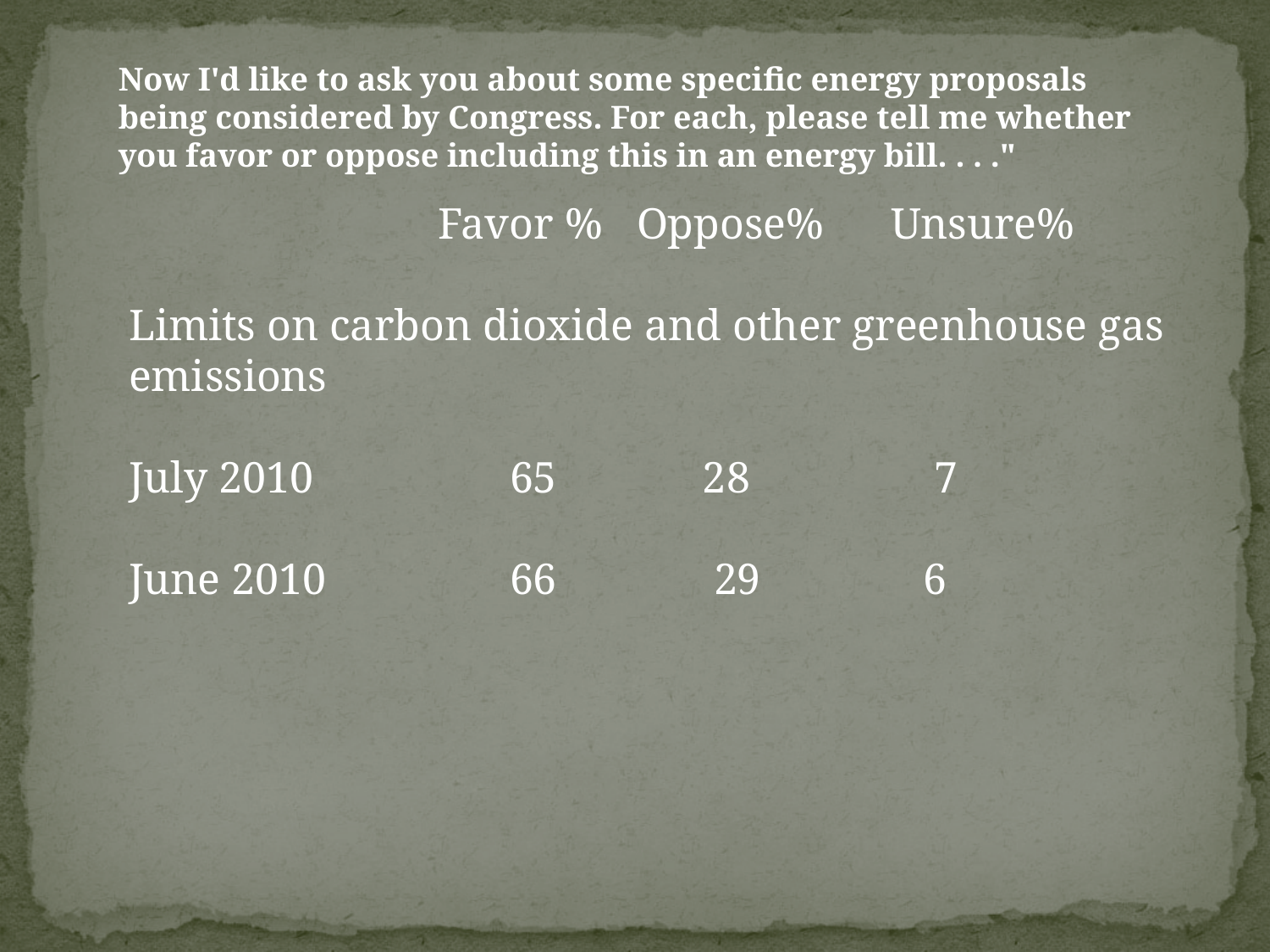

Now I'd like to ask you about some specific energy proposals being considered by Congress. For each, please tell me whether you favor or oppose including this in an energy bill. . . ."
		     Favor %	Oppose% 	Unsure%

Limits on carbon dioxide and other greenhouse gas emissions

July 2010		65	      28		    7

June 2010		66	       29		   6